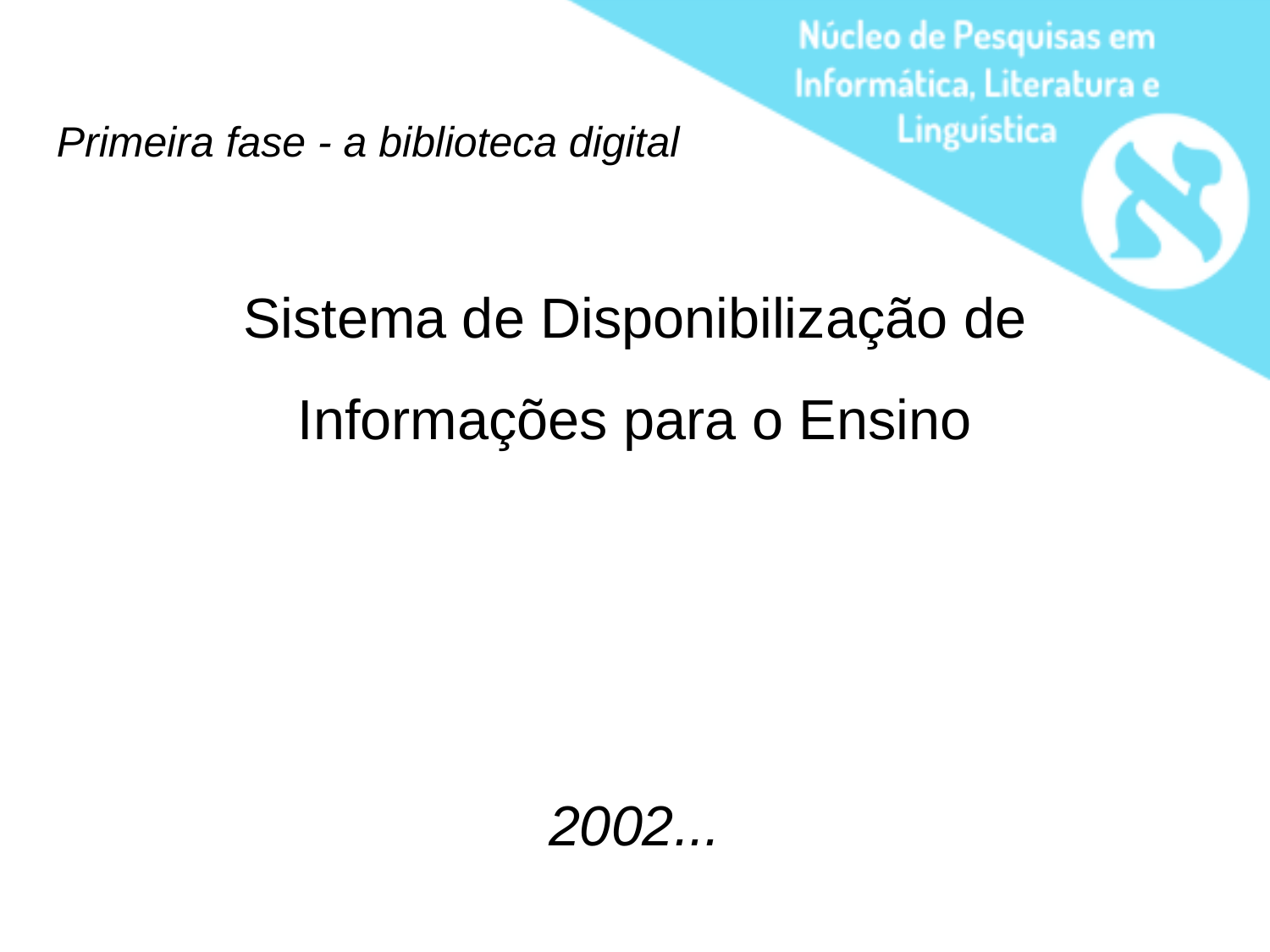

Primeira fase - a biblioteca digital

Sistema de Disponibilização de Informações para o Ensino

# Digitalização em HTML

2002...